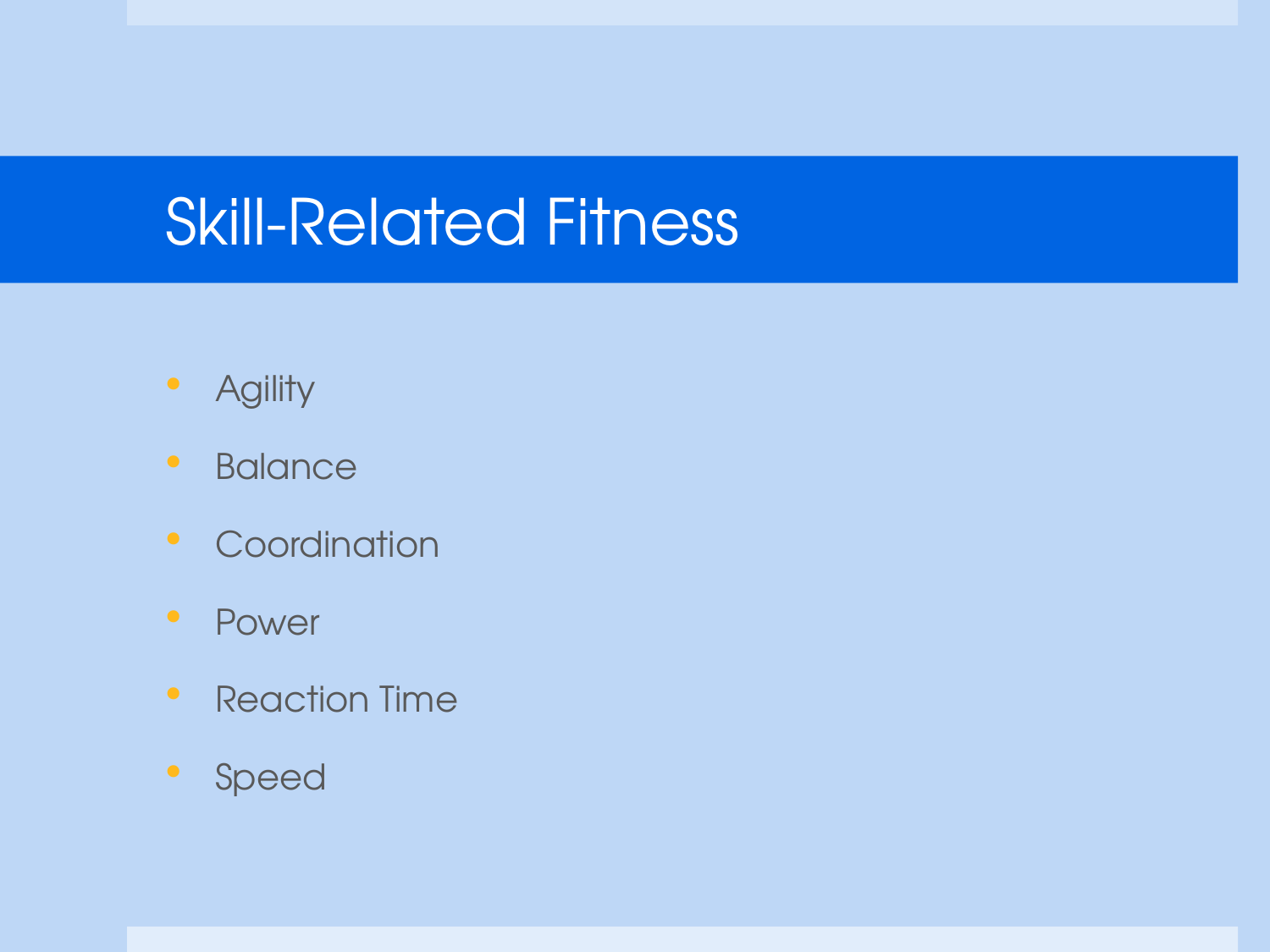

# Skill-Related Fitness
Agility
Balance
Coordination
Power
Reaction Time
Speed